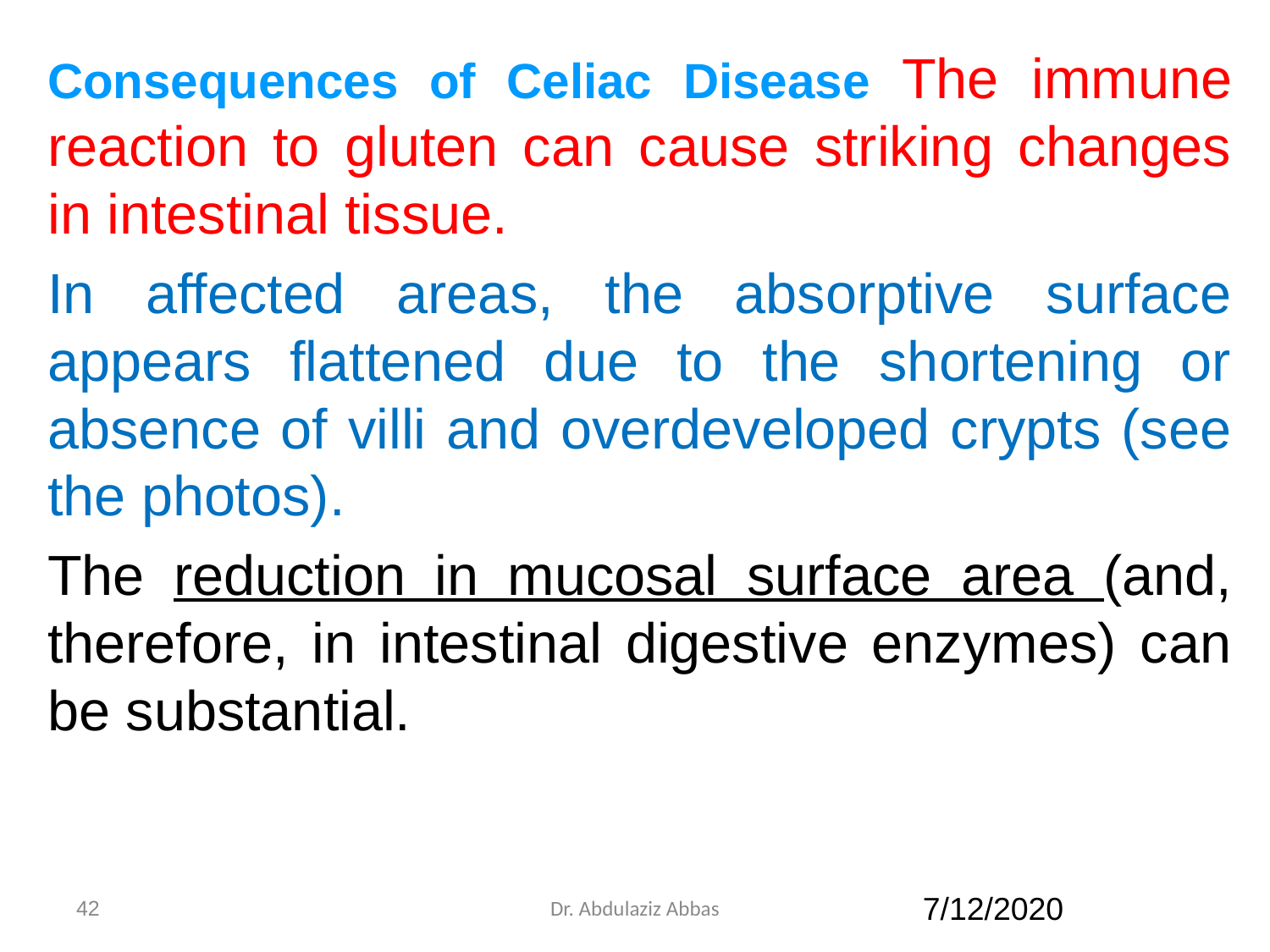

Consequences of Celiac Disease The immune reaction to gluten can cause striking changes in intestinal tissue.
In affected areas, the absorptive surface appears flattened due to the shortening or absence of villi and overdeveloped crypts (see the photos).
The reduction in mucosal surface area (and, therefore, in intestinal digestive enzymes) can be substantial.

42
Dr. Abdulaziz Abbas
7/12/2020